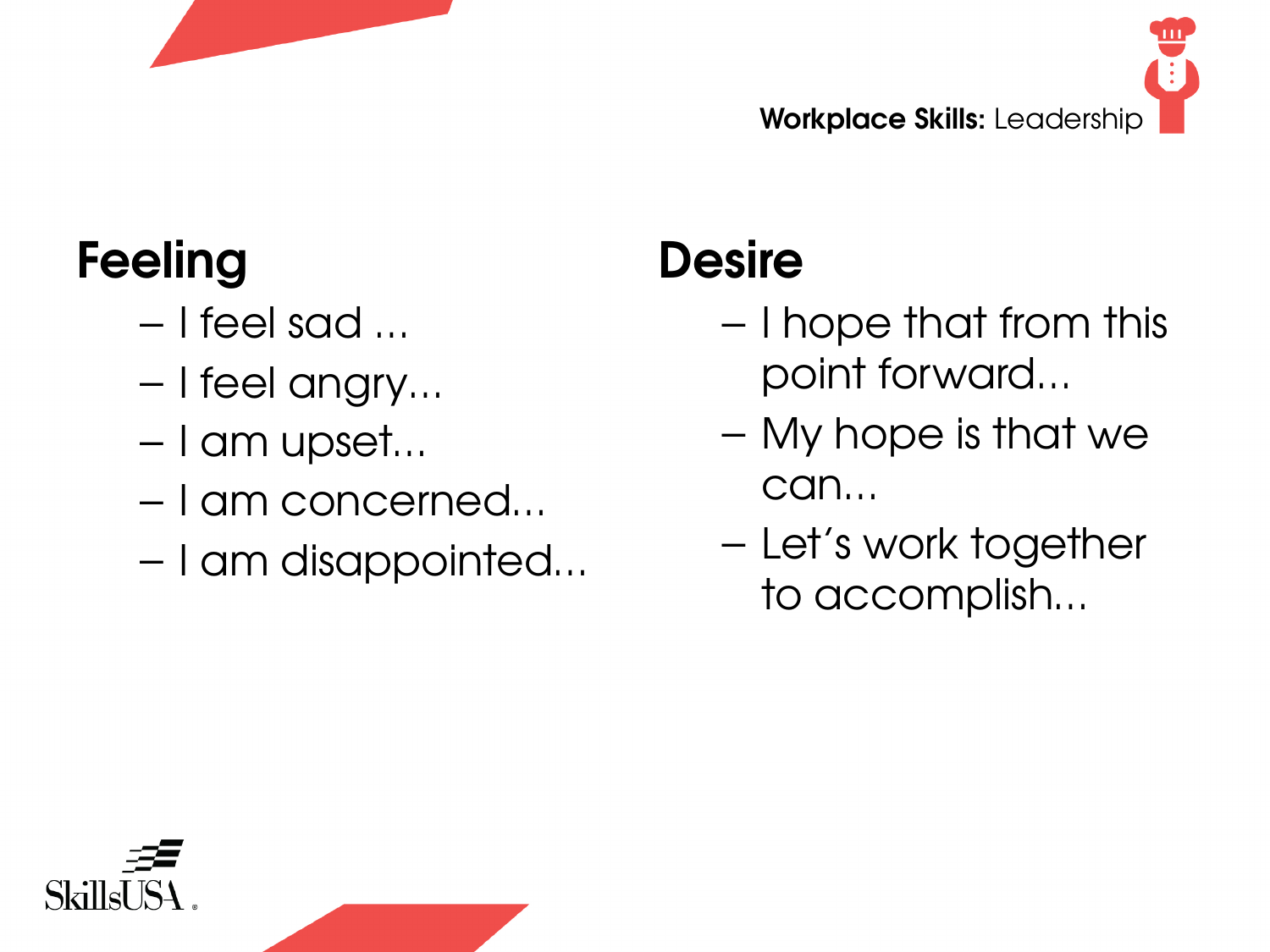

# Workplace Skills: Leadership
Feeling
I feel sad …
I feel angry…
I am upset…
I am concerned…
I am disappointed…
Desire
I hope that from this point forward…
My hope is that we can…
Let’s work together to accomplish…